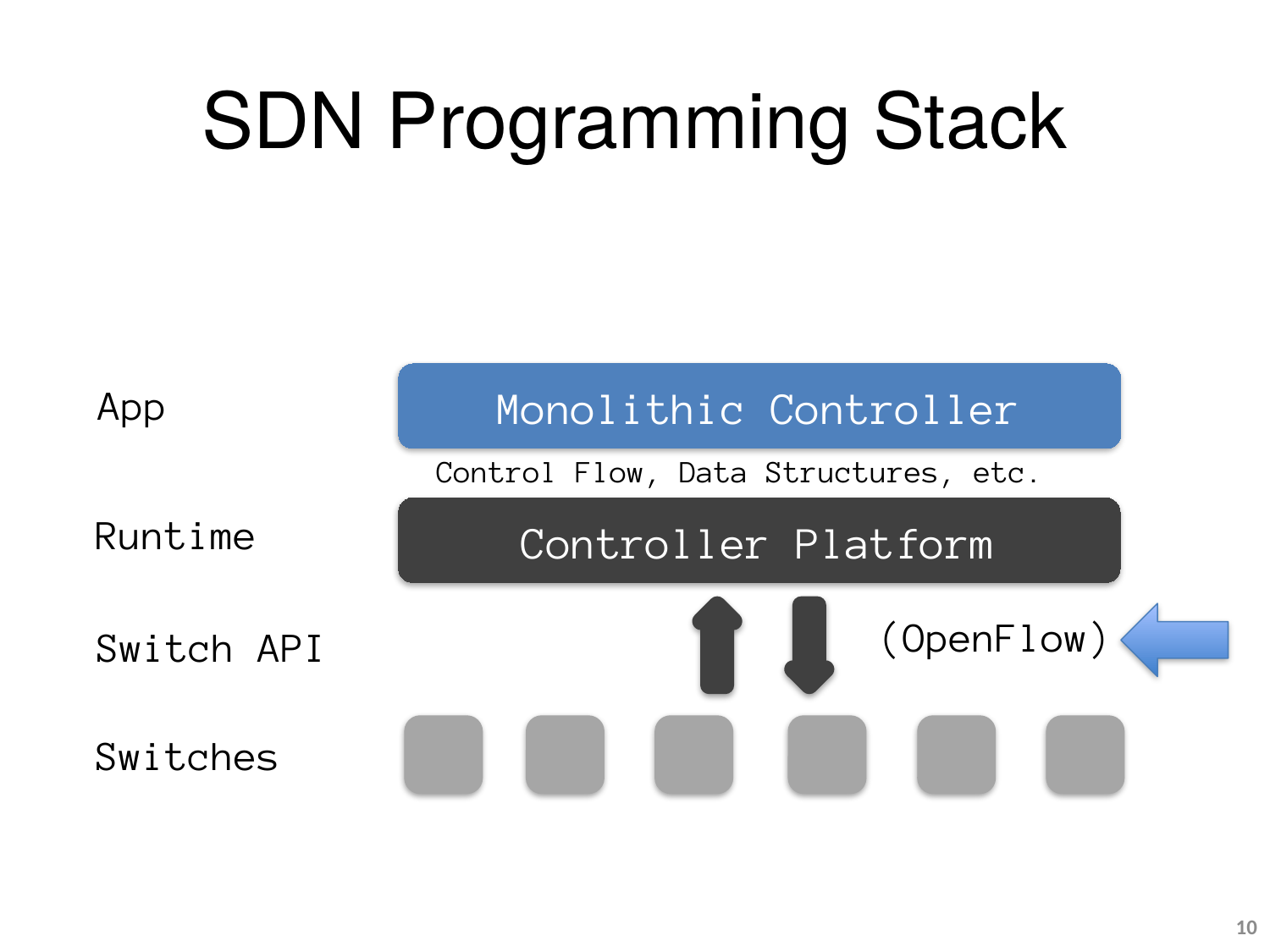

SDN Programming Stack
Monolithic Controller
App
Controller Platform
Runtime
(OpenFlow)

Switch API

Switches
Control Flow, Data Structures, etc.

10